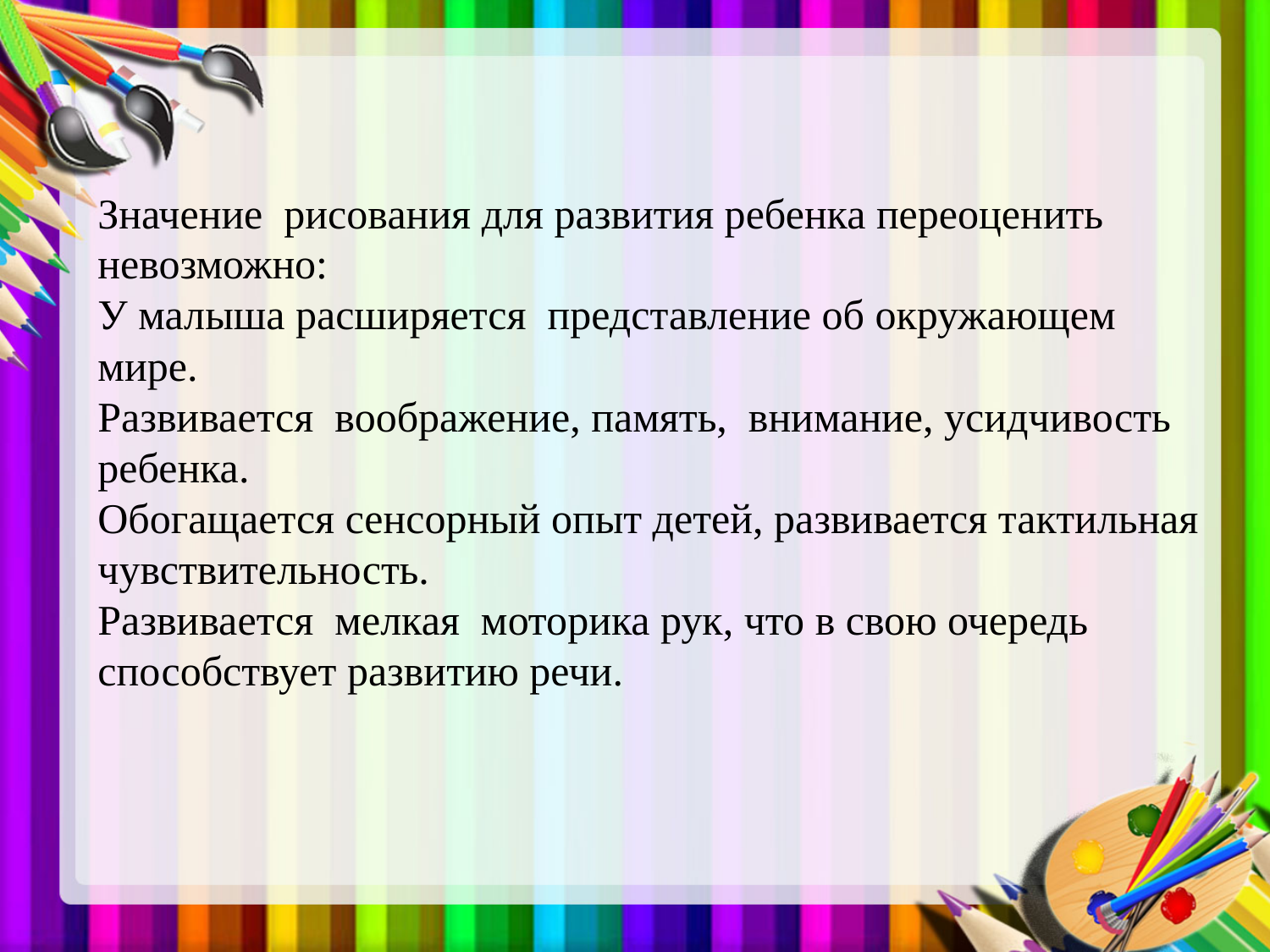

# Значение  рисования для развития ребенка переоценить невозможно: У малыша расширяется  представление об окружающем мире. Развивается  воображение, память,  внимание, усидчивость ребенка. Обогащается сенсорный опыт детей, развивается тактильная чувствительность. Развивается  мелкая  моторика рук, что в свою очередь способствует развитию речи.